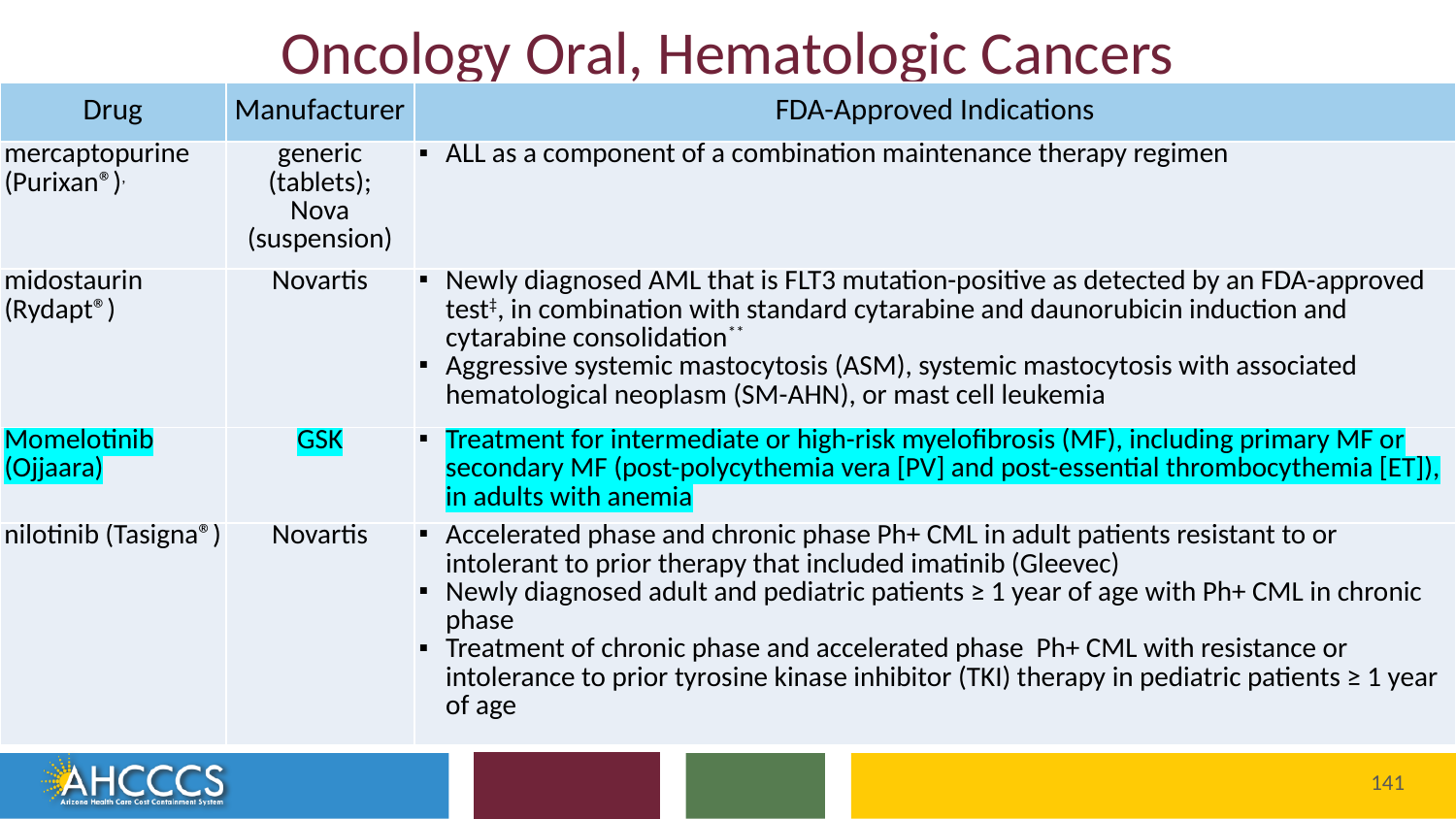

# Oncology Oral, Hematologic Cancers
| Drug | Manufacturer | FDA-Approved Indications |
| --- | --- | --- |
| mercaptopurine (Purixan®), | generic (tablets); Nova (suspension) | ALL as a component of a combination maintenance therapy regimen |
| midostaurin (Rydapt®) | Novartis | Newly diagnosed AML that is FLT3 mutation-positive as detected by an FDA-approved test‡, in combination with standard cytarabine and daunorubicin induction and cytarabine consolidation\*\* Aggressive systemic mastocytosis (ASM), systemic mastocytosis with associated hematological neoplasm (SM-AHN), or mast cell leukemia |
| Momelotinib (Ojjaara) | GSK | Treatment for intermediate or high-risk myelofibrosis (MF), including primary MF or secondary MF (post-polycythemia vera [PV] and post-essential thrombocythemia [ET]), in adults with anemia |
| nilotinib (Tasigna®) | Novartis | Accelerated phase and chronic phase Ph+ CML in adult patients resistant to or intolerant to prior therapy that included imatinib (Gleevec) Newly diagnosed adult and pediatric patients ≥ 1 year of age with Ph+ CML in chronic phase  Treatment of chronic phase and accelerated phase  Ph+ CML with resistance or intolerance to prior tyrosine kinase inhibitor (TKI) therapy in pediatric patients ≥ 1 year of age |
141